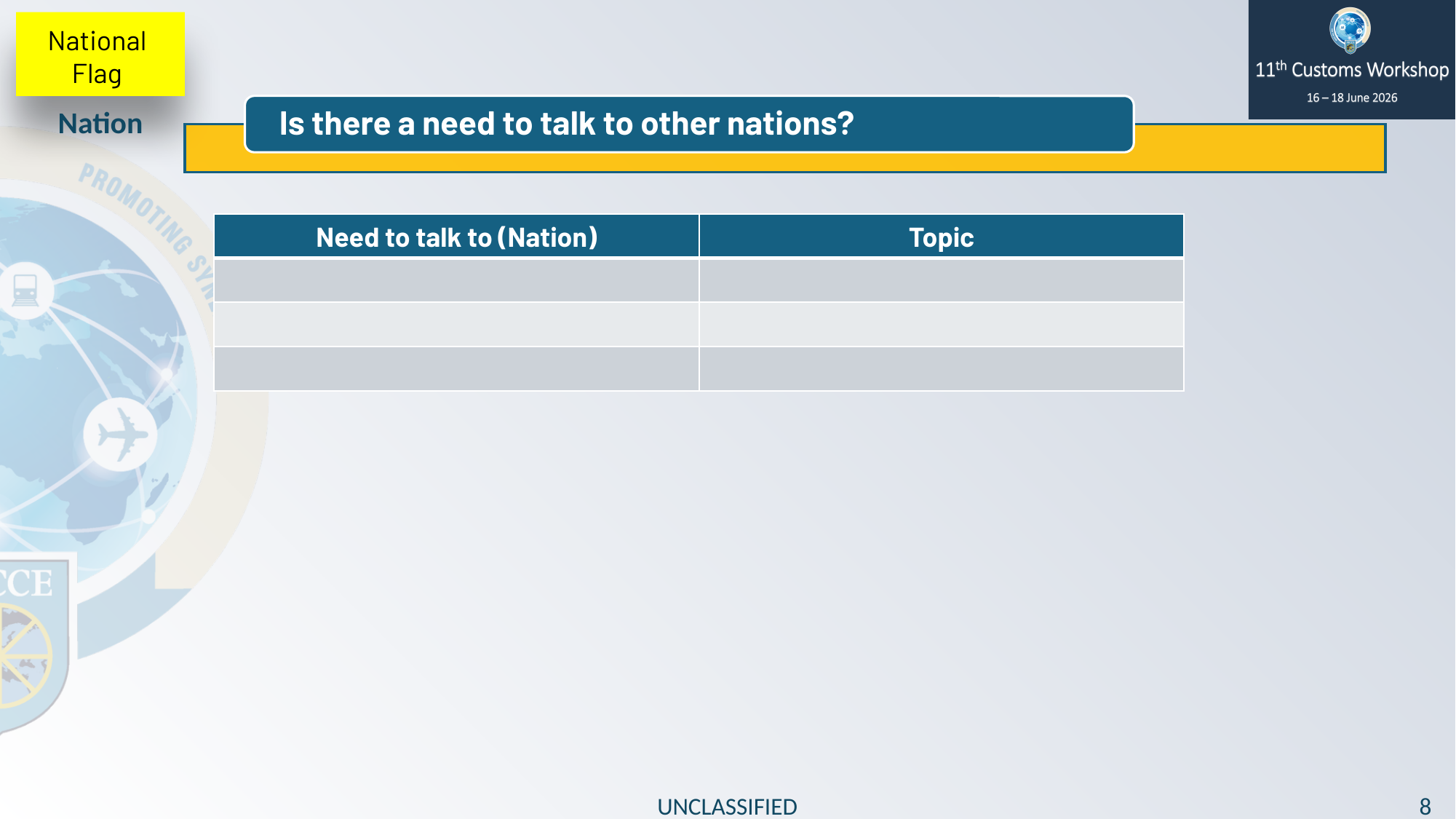

National Flag
Nation

Is there a need to talk to other nations?

| Need to talk to (Nation) | Topic |
| --- | --- |
|  |  |
|  |  |
|  |  |